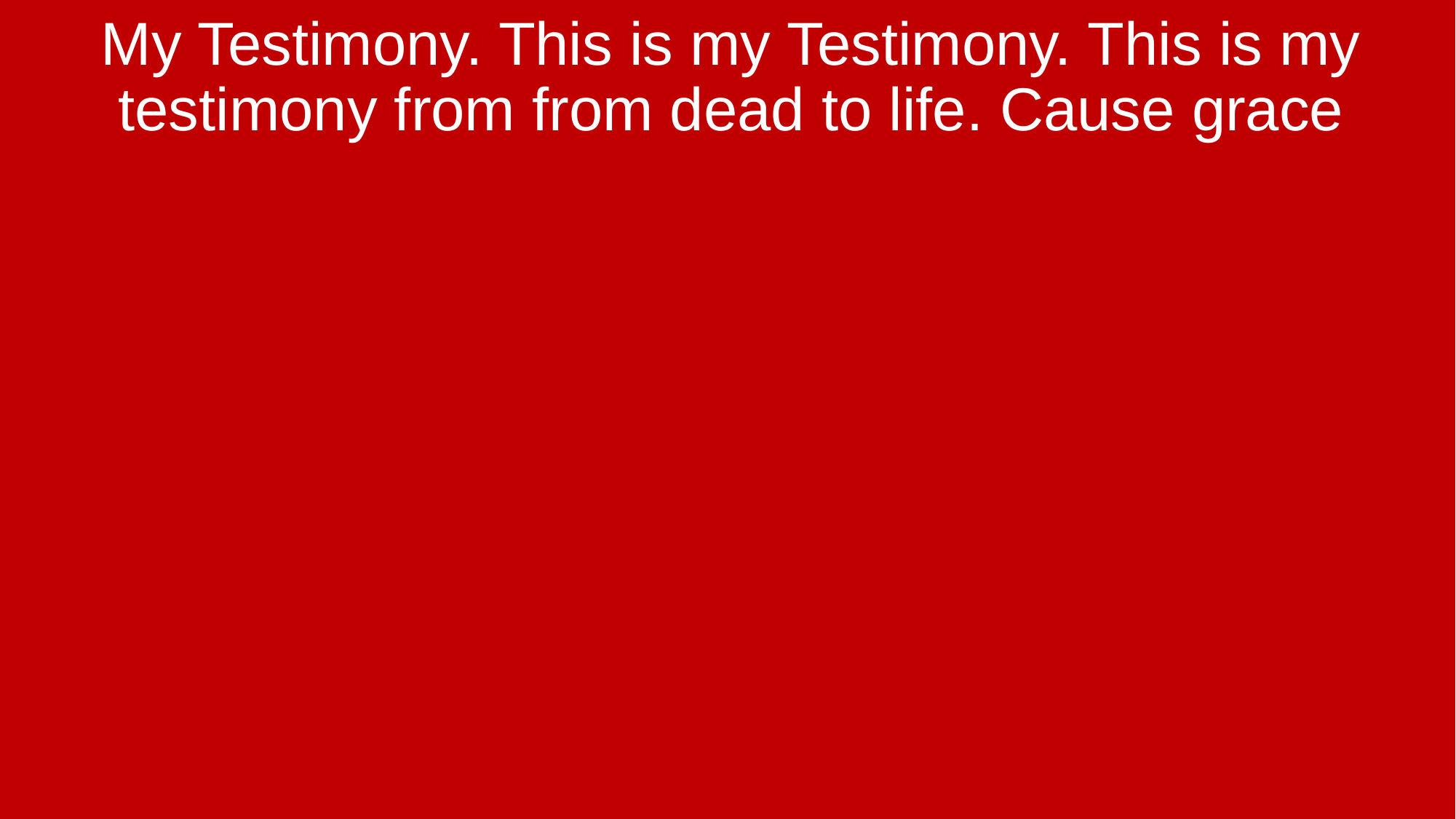

My Testimony. This is my Testimony. This is my testimony from from dead to life. Cause grace